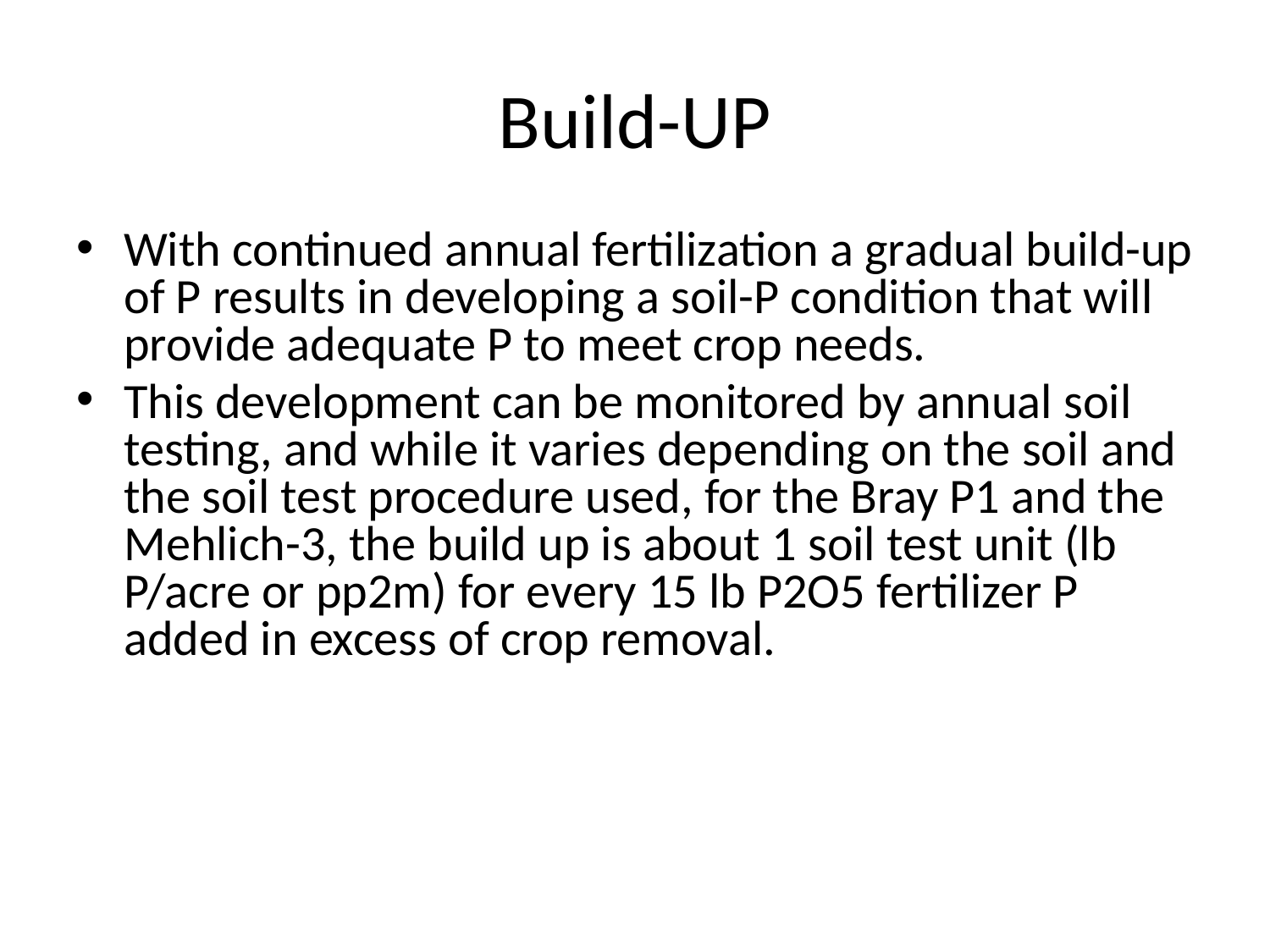

# Build-UP
With continued annual fertilization a gradual build-up of P results in developing a soil-P condition that will provide adequate P to meet crop needs.
This development can be monitored by annual soil testing, and while it varies depending on the soil and the soil test procedure used, for the Bray P1 and the Mehlich-3, the build up is about 1 soil test unit (lb P/acre or pp2m) for every 15 lb P2O5 fertilizer P added in excess of crop removal.